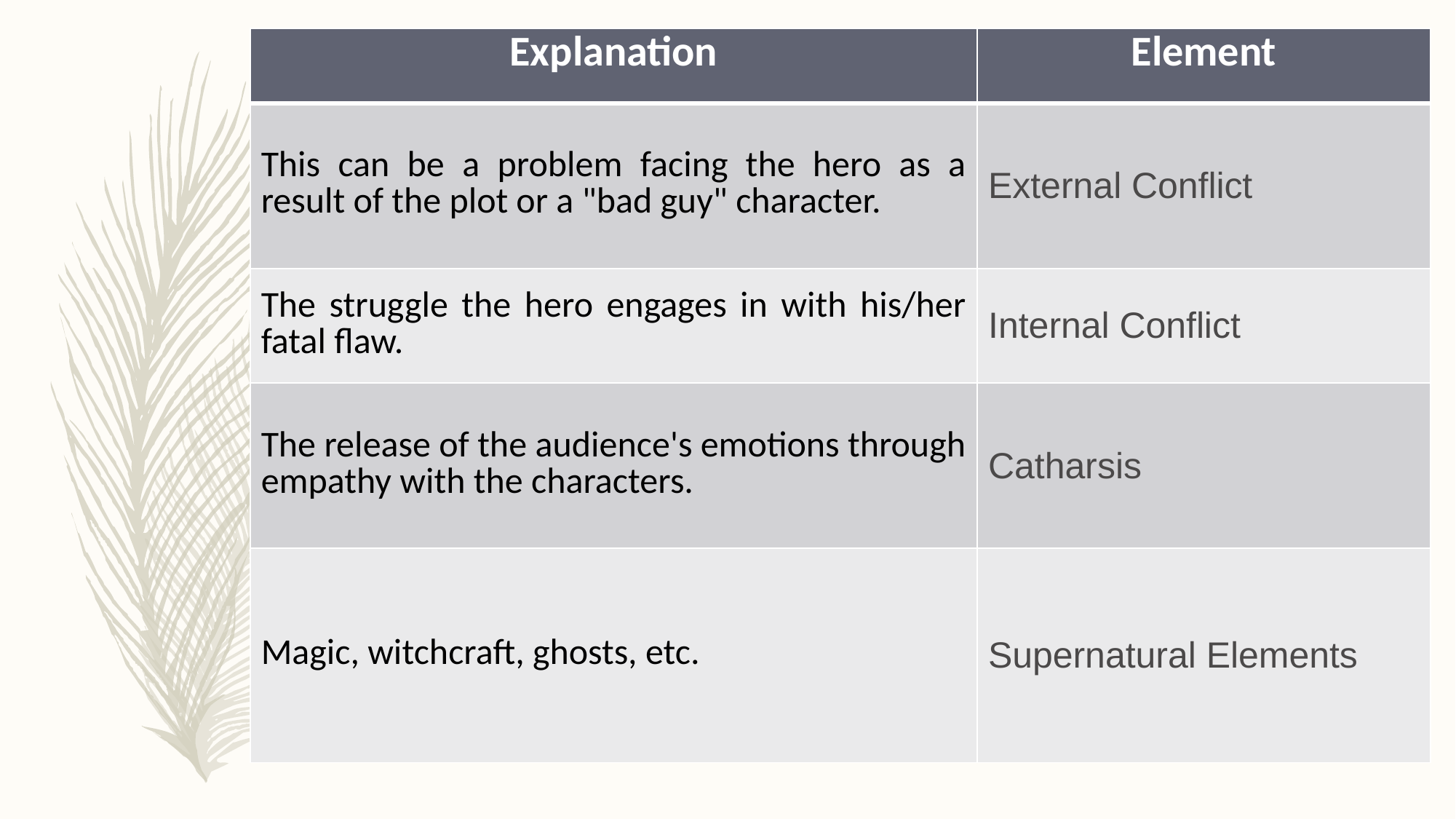

| Explanation | Element |
| --- | --- |
| This can be a problem facing the hero as a result of the plot or a "bad guy" character. | External Conflict |
| The struggle the hero engages in with his/her fatal flaw. | Internal Conflict |
| The release of the audience's emotions through empathy with the characters. | Catharsis |
| Magic, witchcraft, ghosts, etc. | Supernatural Elements |